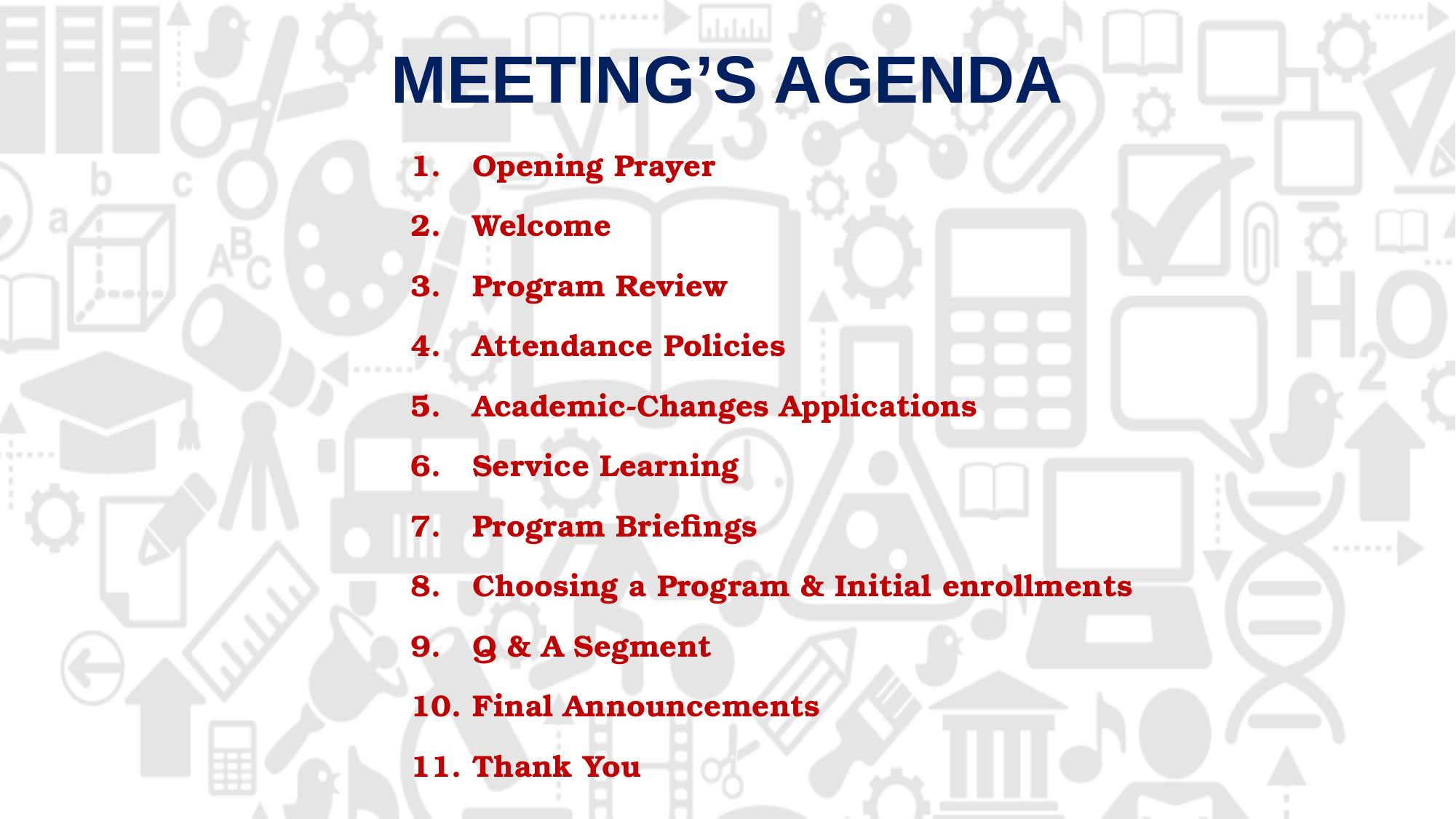

# MEETING’S AGENDA
Opening Prayer
Welcome
Program Review
Attendance Policies
Academic-Changes Applications
Service Learning
Program Briefings
Choosing a Program & Initial enrollments
Q & A Segment
Final Announcements
Thank You